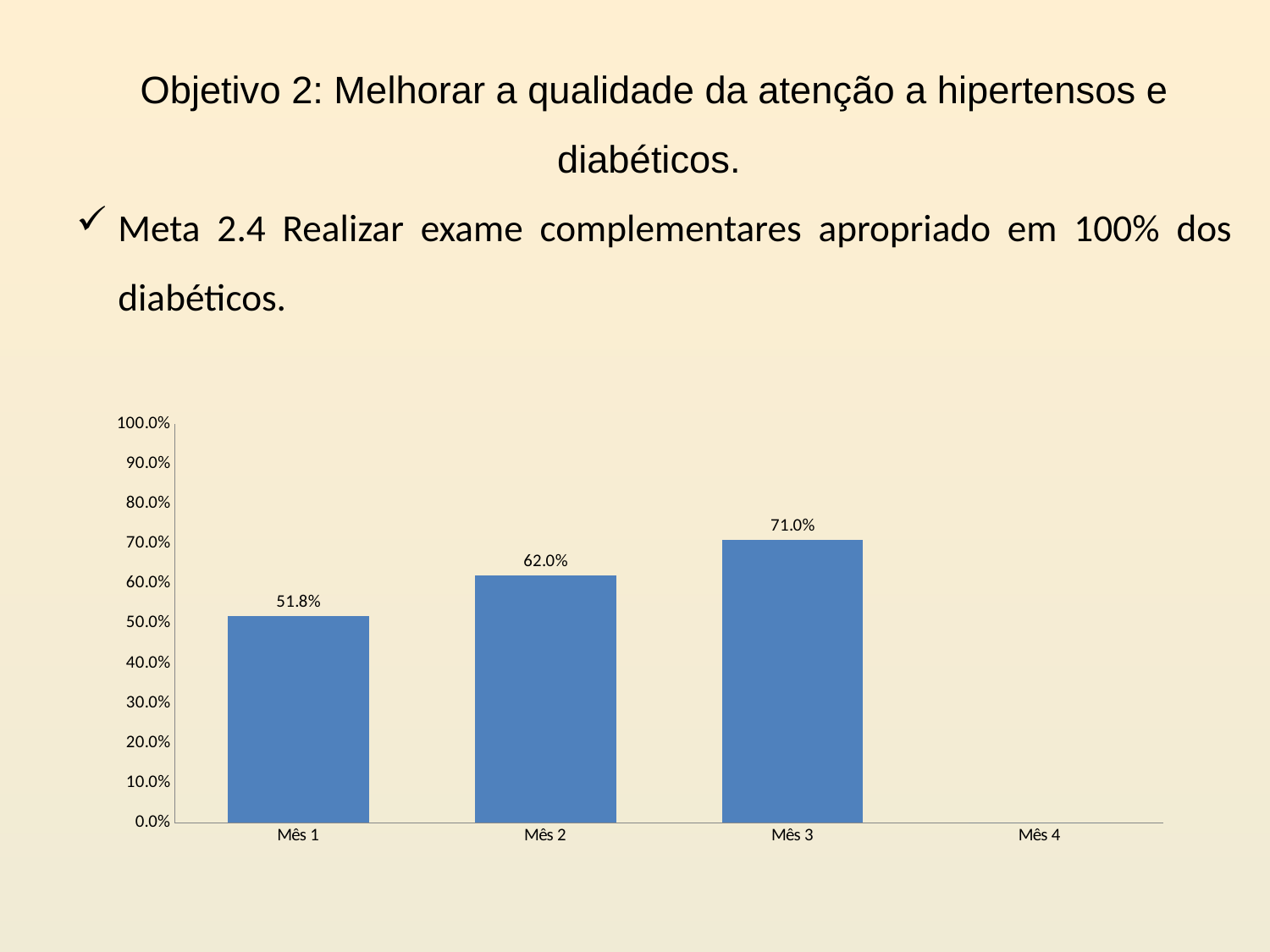

Objetivo 2: Melhorar a qualidade da atenção a hipertensos e diabéticos.
Meta 2.4 Realizar exame complementares apropriado em 100% dos diabéticos.

### Chart

| Category | Proporção de diabéticos com os exames complementares  em dia de acordo com o protocolo |
|---|---|
| Mês 1 | 0.5178571428571429 |
| Mês 2 | 0.6197183098591549 |
| Mês 3 | 0.7096774193548387 |
| Mês 4 | 0.0 |